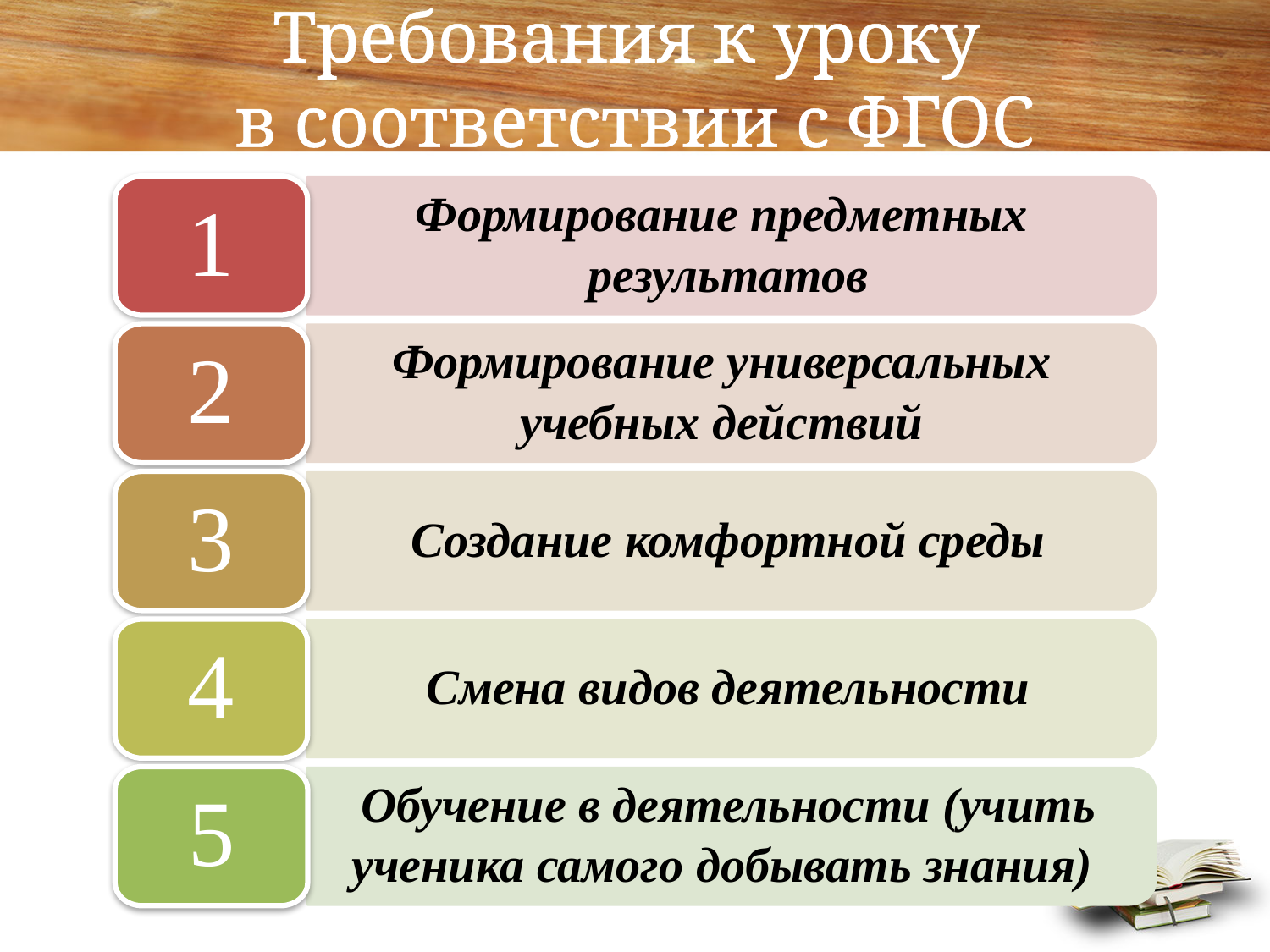

# Требования к уроку в соответствии с ФГОС
1
Формирование предметных
результатов
2
Формирование универсальных
учебных действий
3
Создание комфортной среды
4
Смена видов деятельности
5
Обучение в деятельности (учить
 ученика самого добывать знания)